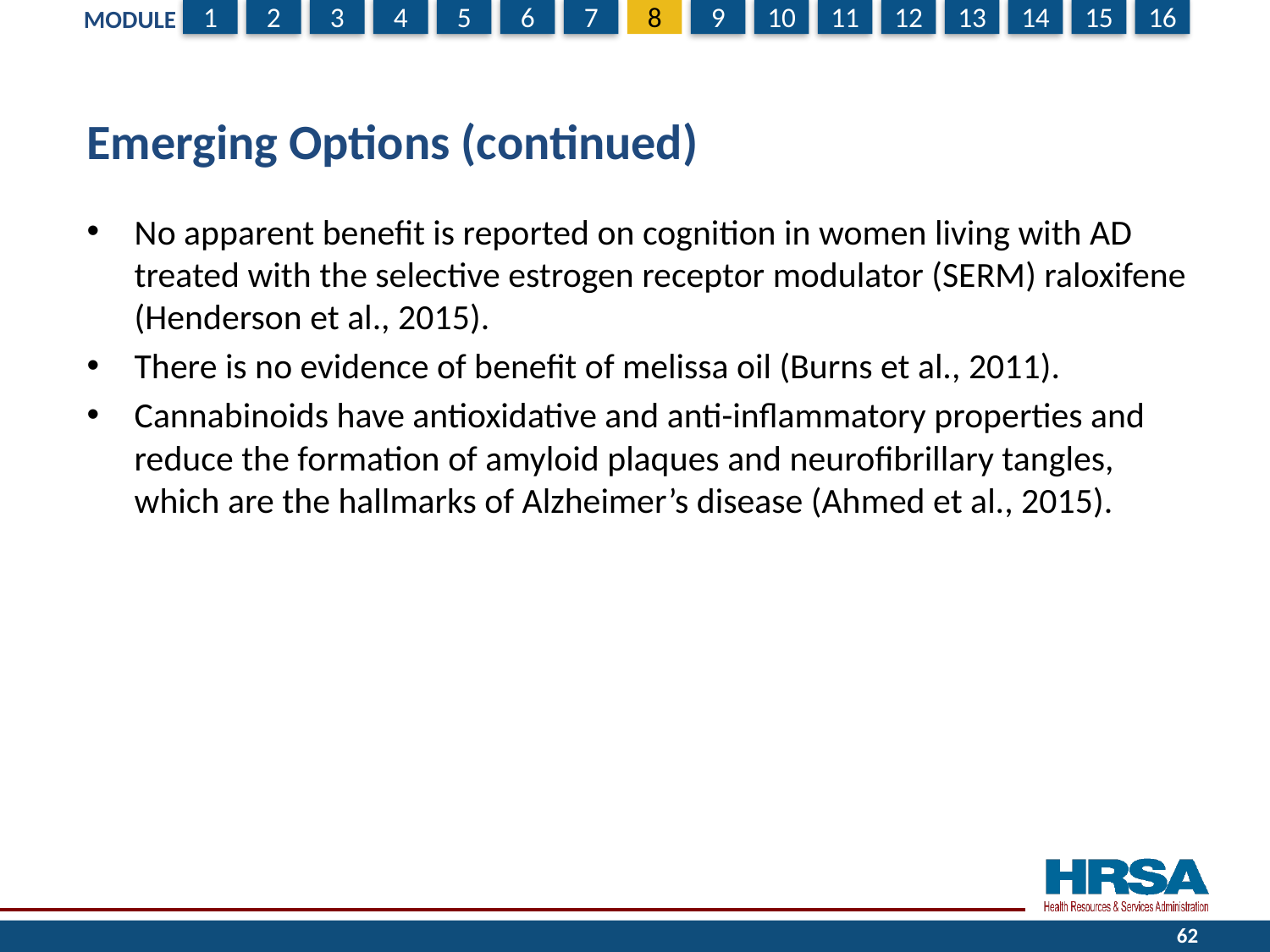

# Emerging Options (continued)
No apparent benefit is reported on cognition in women living with AD treated with the selective estrogen receptor modulator (SERM) raloxifene (Henderson et al., 2015).
There is no evidence of benefit of melissa oil (Burns et al., 2011).
Cannabinoids have antioxidative and anti-inflammatory properties and reduce the formation of amyloid plaques and neurofibrillary tangles, which are the hallmarks of Alzheimer’s disease (Ahmed et al., 2015).